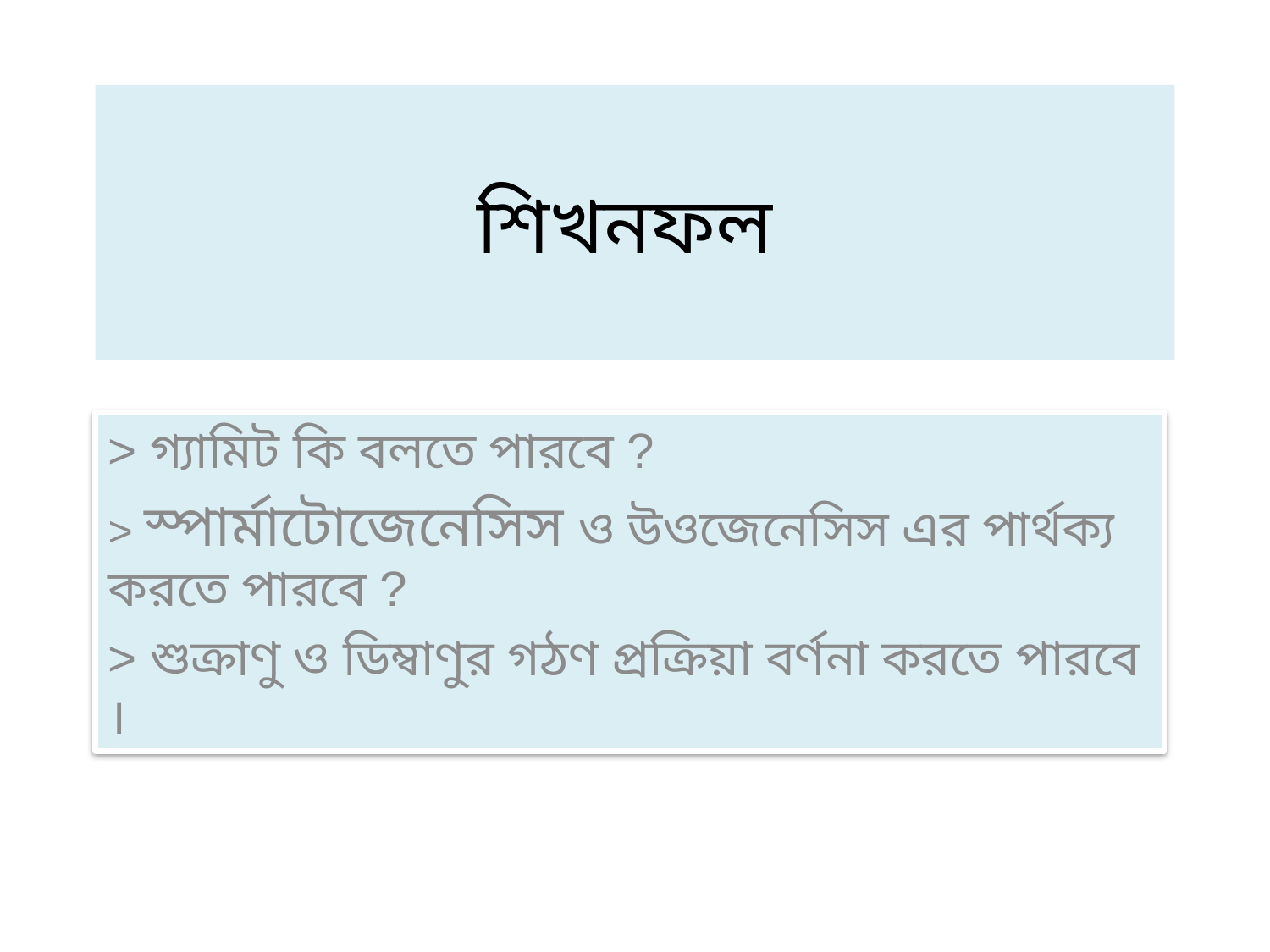

# শিখনফল
> গ্যামিট কি বলতে পারবে ?
> স্পার্মাটোজেনেসিস ও উওজেনেসিস এর পার্থক্য করতে পারবে ?
> শুক্রাণু ও ডিম্বাণুর গঠণ প্রক্রিয়া বর্ণনা করতে পারবে ।